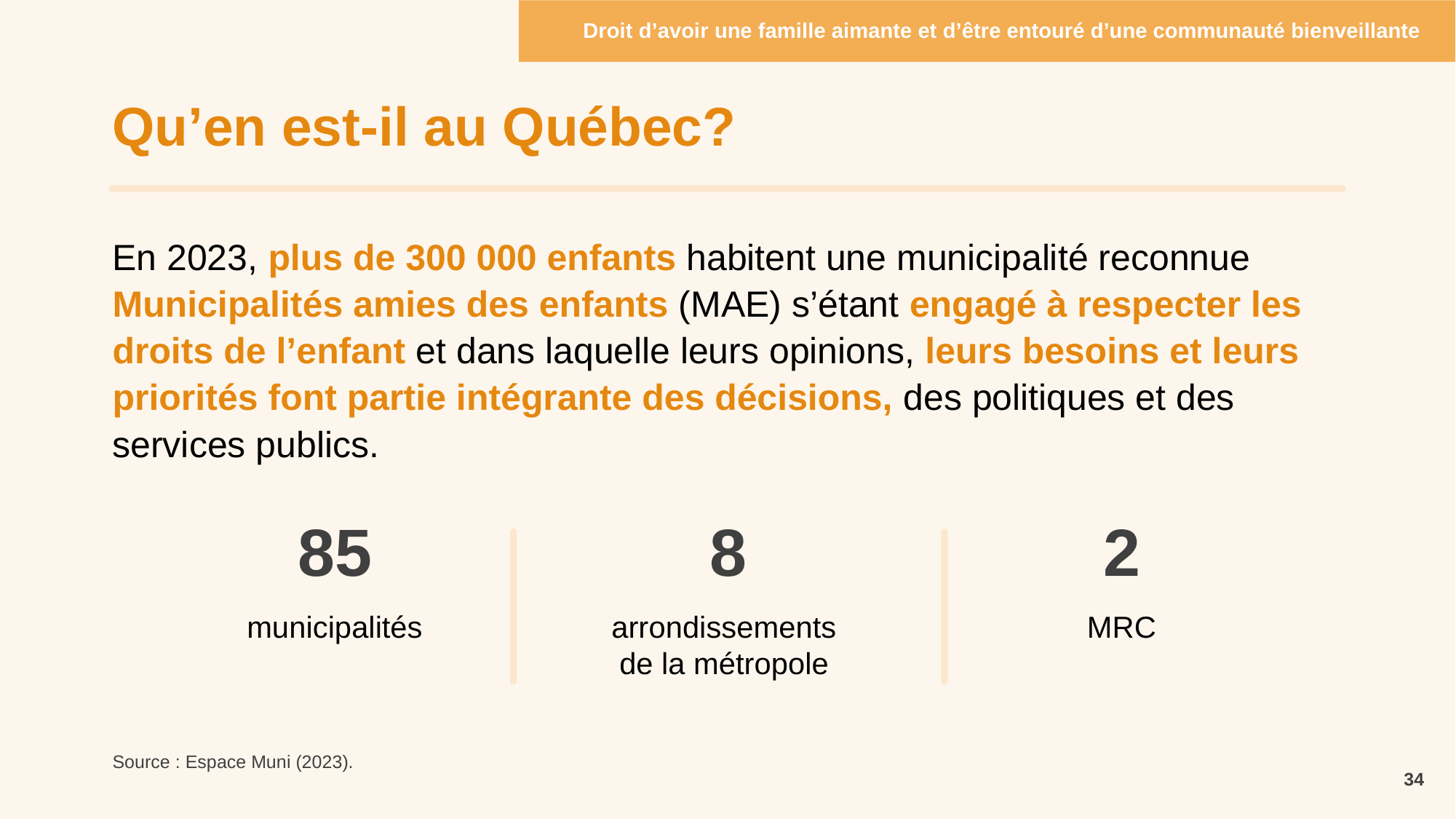

Droit d’avoir une famille aimante et d’être entouré d’une communauté bienveillante
Qu’en est-il au Québec?
En 2023, plus de 300 000 enfants habitent une municipalité reconnue Municipalités amies des enfants (MAE) s’étant engagé à respecter les droits de l’enfant et dans laquelle leurs opinions, leurs besoins et leurs priorités font partie intégrante des décisions, des politiques et des services publics.
85
municipalités
8
arrondissements
de la métropole
2
MRC
Source : Espace Muni (2023).
34